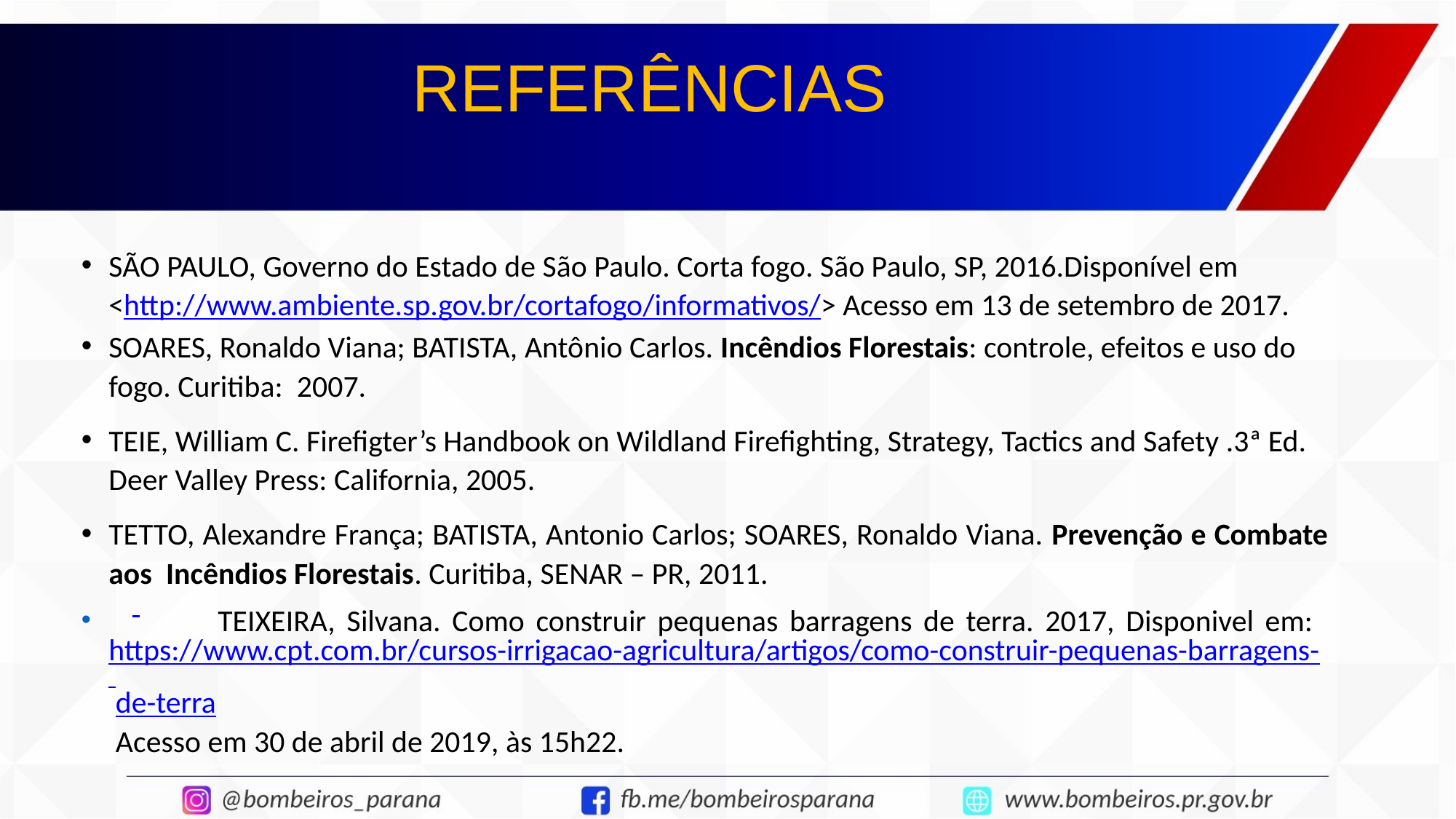

# REFERÊNCIAS
SÃO PAULO, Governo do Estado de São Paulo. Corta fogo. São Paulo, SP, 2016.Disponível em
<http://www.ambiente.sp.gov.br/cortafogo/informativos/> Acesso em 13 de setembro de 2017.
SOARES, Ronaldo Viana; BATISTA, Antônio Carlos. Incêndios Florestais: controle, efeitos e uso do fogo. Curitiba:  2007.
TEIE, William C. Firefigter’s Handbook on Wildland Firefighting, Strategy, Tactics and Safety .3ª Ed.  Deer Valley Press: California, 2005.
TETTO, Alexandre França; BATISTA, Antonio Carlos; SOARES, Ronaldo Viana. Prevenção e Combate aos  Incêndios Florestais. Curitiba, SENAR – PR, 2011.
	TEIXEIRA, Silvana. Como construir pequenas barragens de terra. 2017, Disponivel em:  https://www.cpt.com.br/cursos-irrigacao-agricultura/artigos/como-construir-pequenas-barragens-  de-terra
Acesso em 30 de abril de 2019, às 15h22.